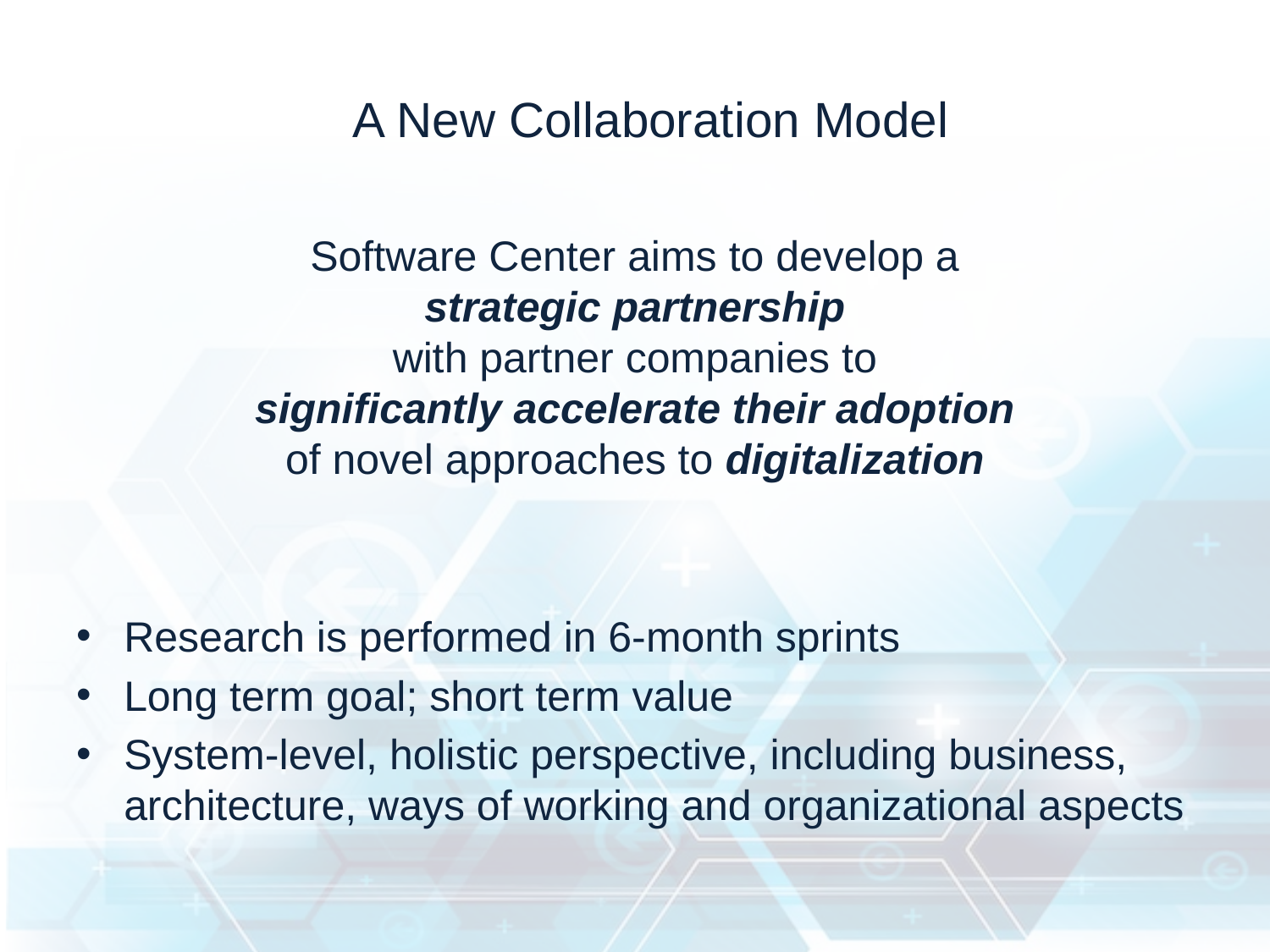

# A New Collaboration Model
Software Center aims to develop a
strategic partnership
with partner companies to
significantly accelerate their adoption
of novel approaches to digitalization

Research is performed in 6-month sprints
Long term goal; short term value
System-level, holistic perspective, including business, architecture, ways of working and organizational aspects